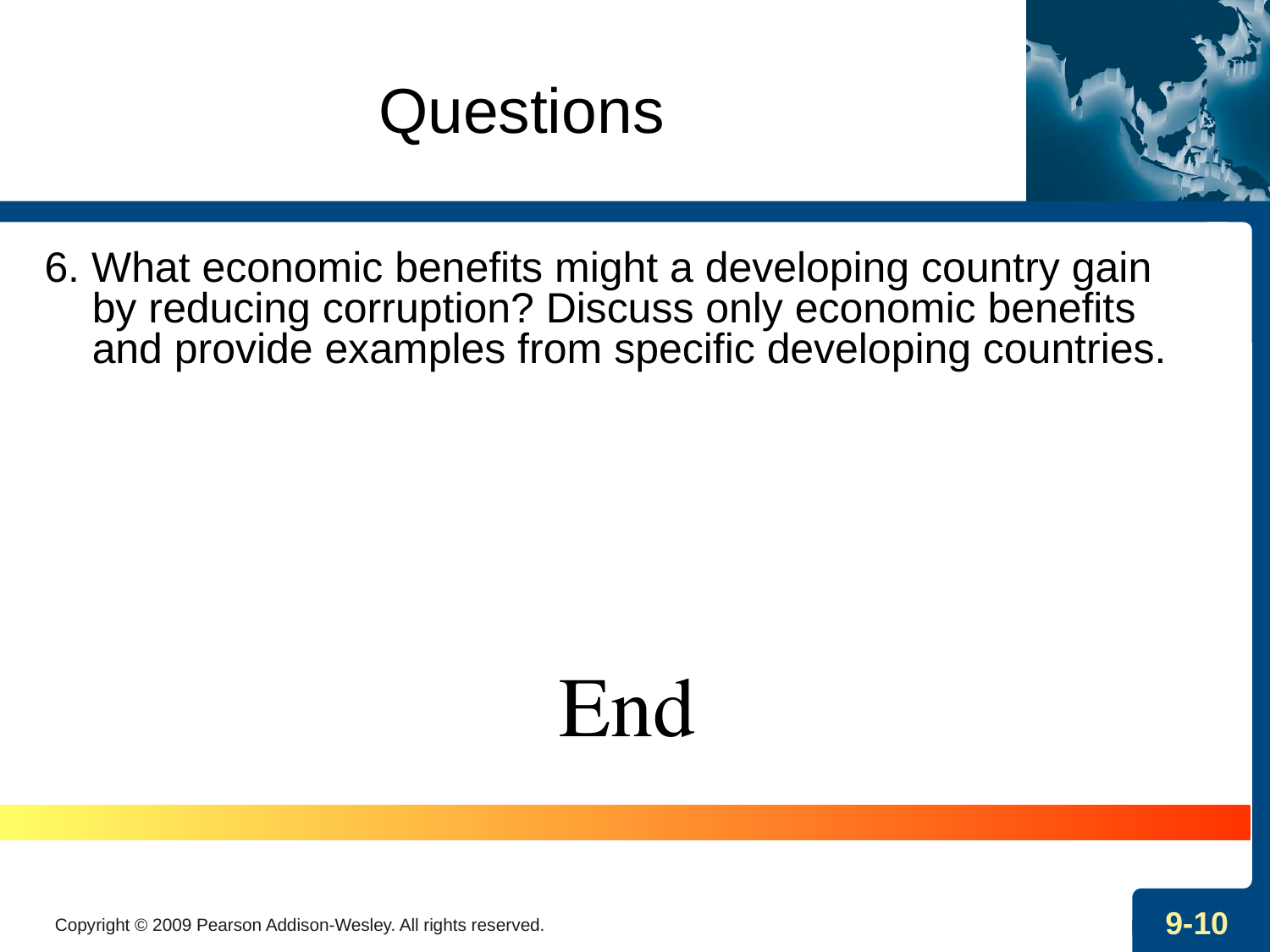

Questions
6. What economic benefits might a developing country gain by reducing corruption? Discuss only economic benefits and provide examples from specific developing countries.
End

Copyright © 2009 Pearson Addison-Wesley. All rights reserved.
9-10